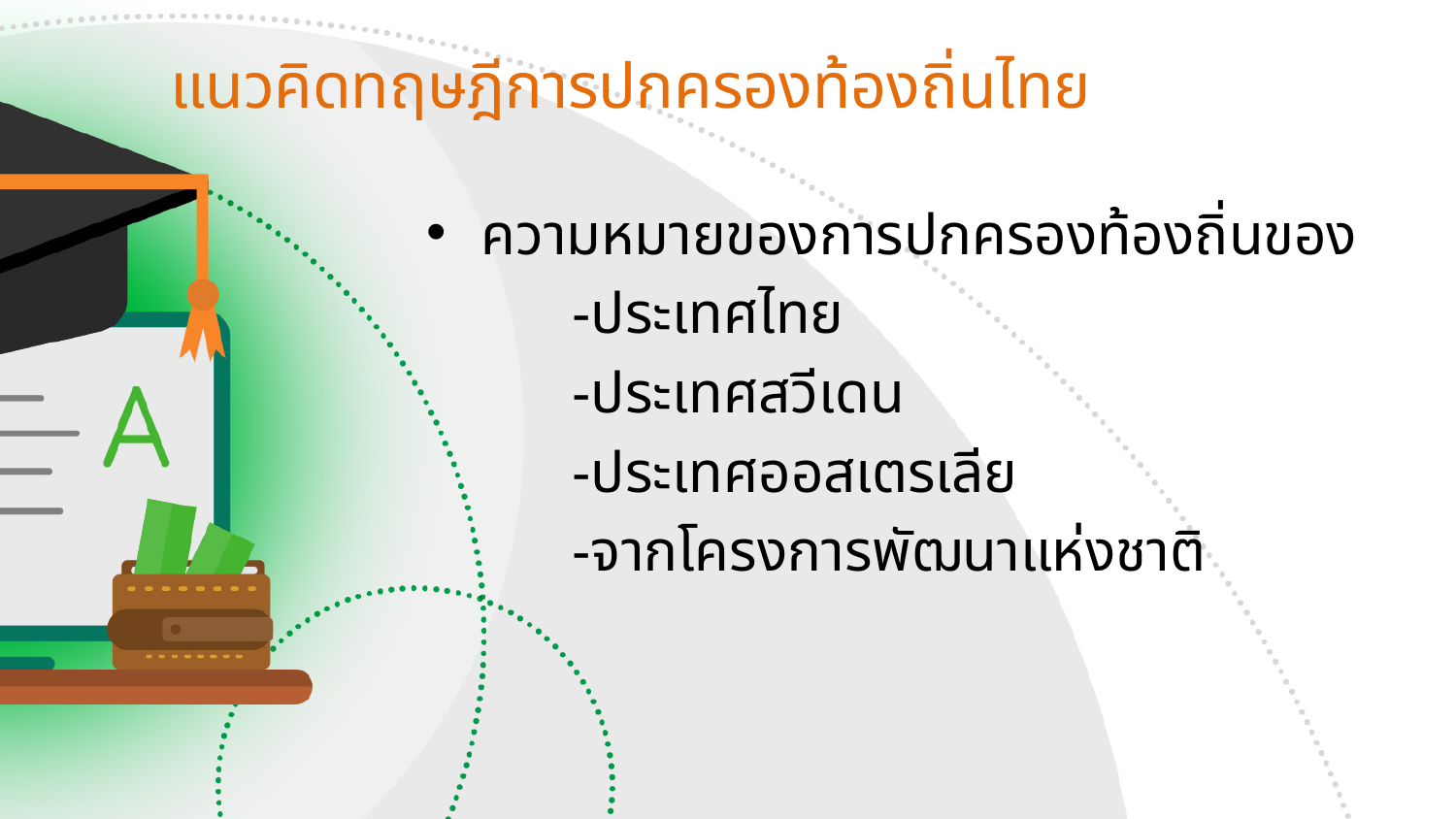

# แนวคิดทฤษฎีการปกครองท้องถิ่นไทย
ความหมายของการปกครองท้องถิ่นของ
	-ประเทศไทย
	-ประเทศสวีเดน
	-ประเทศออสเตรเลีย
	-จากโครงการพัฒนาแห่งชาติ